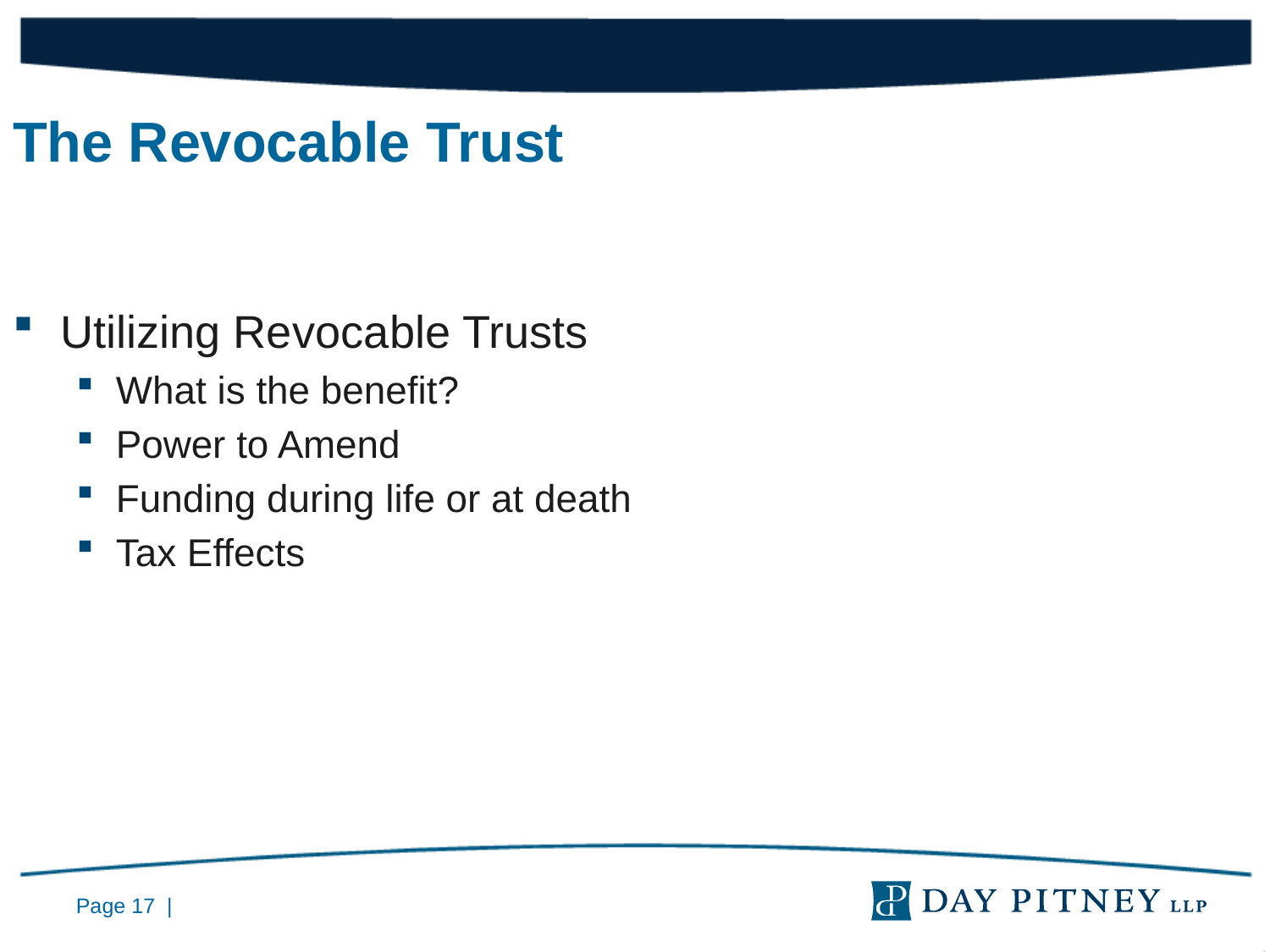

The Revocable Trust
Utilizing Revocable Trusts
What is the benefit?
Power to Amend
Funding during life or at death
Tax Effects